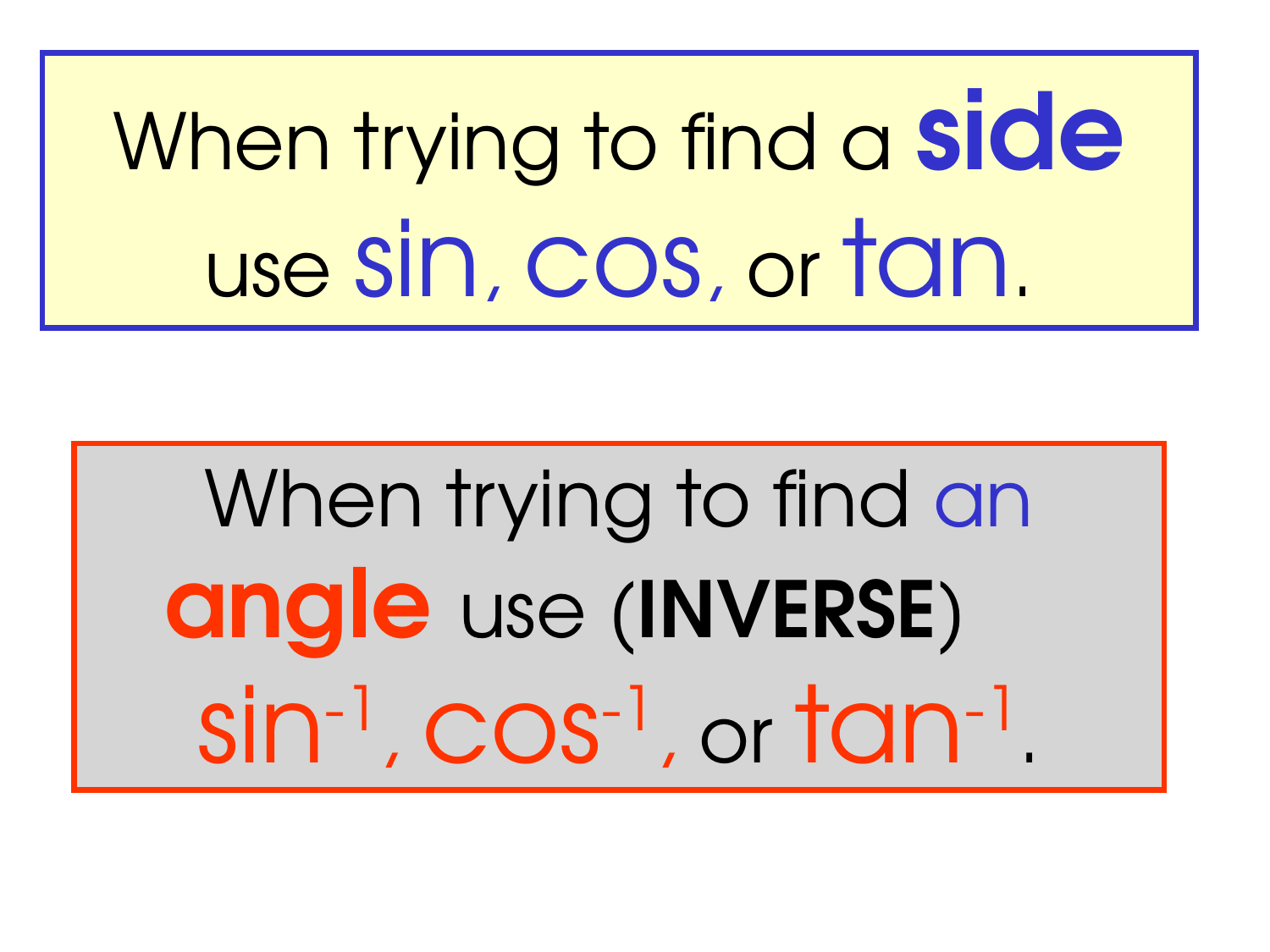

# When trying to find a side use sin, cos, or tan.
When trying to find an angle use (INVERSE)      sin-1, cos-1, or tan-1.